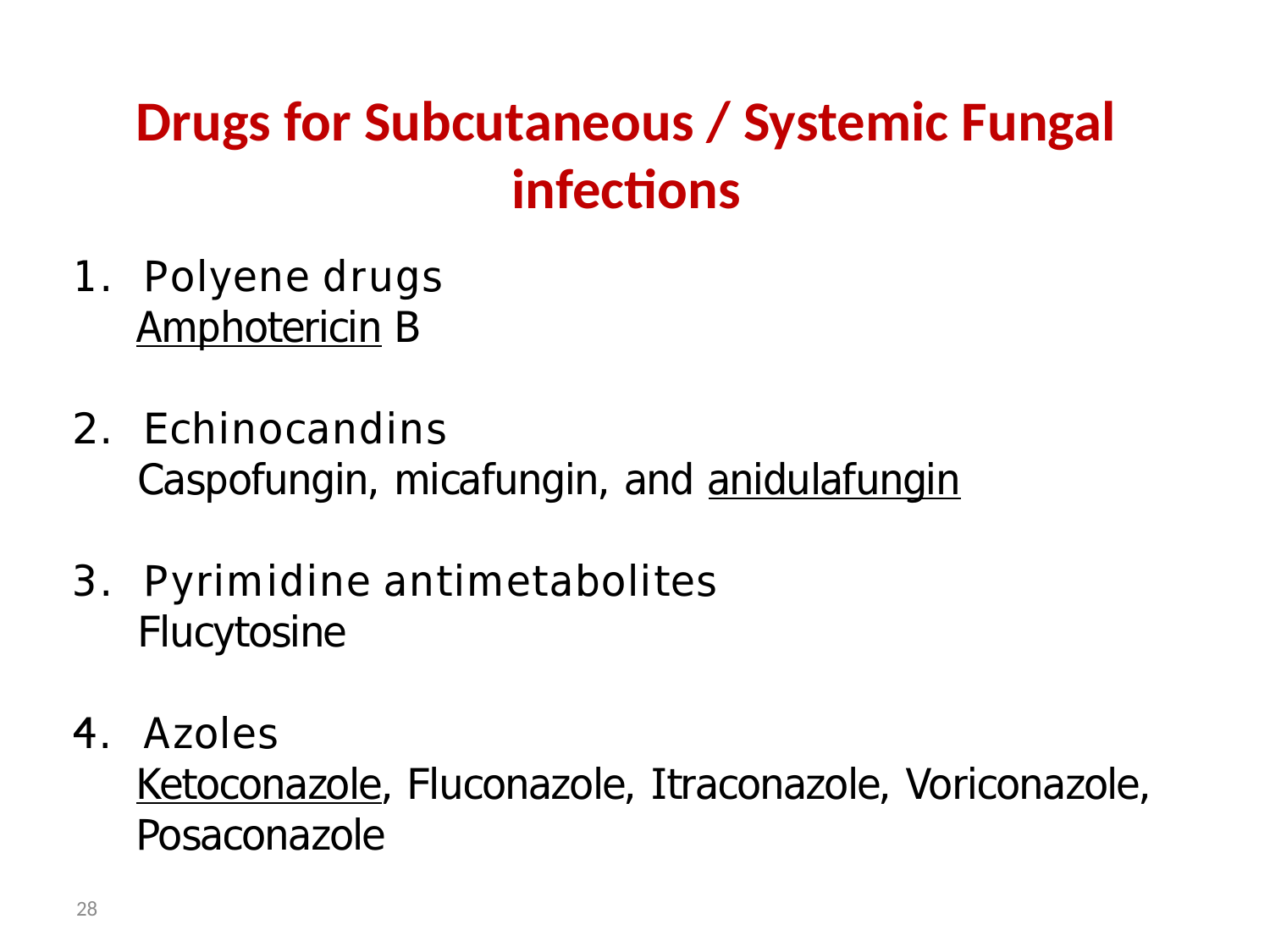

Drugs for Subcutaneous / Systemic Fungal infections
Polyene drugs
Amphotericin B

Echinocandins
     Caspofungin, micafungin, and anidulafungin

Pyrimidine antimetabolites
     Flucytosine

Azoles
Ketoconazole, Fluconazole, Itraconazole, Voriconazole, Posaconazole

28